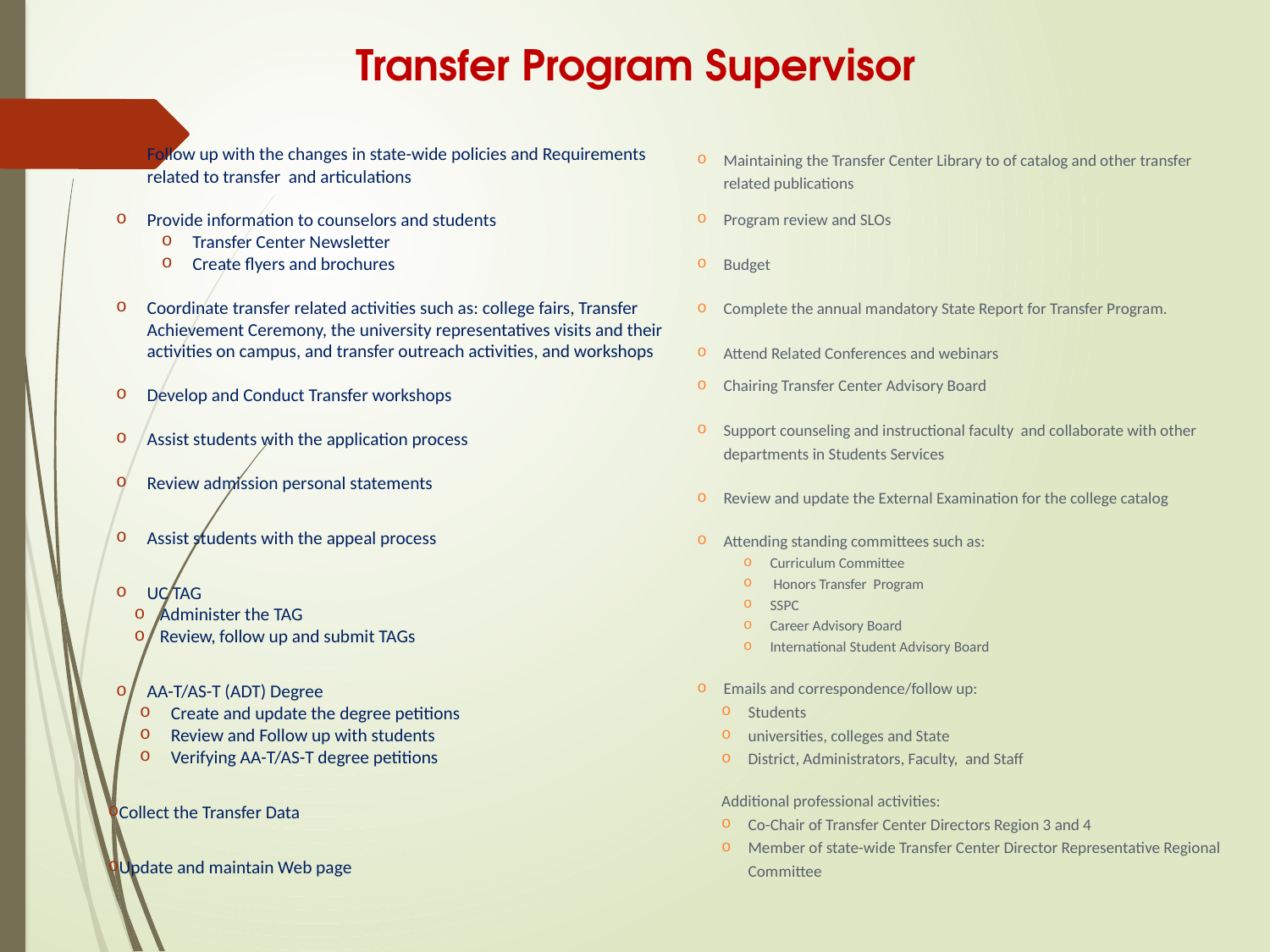

# Transfer Program Supervisor

Follow up with the changes in state-wide policies and Requirements related to transfer  and articulations

Provide information to counselors and students
Transfer Center Newsletter
Create flyers and brochures

Coordinate transfer related activities such as: college fairs, Transfer Achievement Ceremony, the university representatives visits and their activities on campus, and transfer outreach activities, and workshops

Develop and Conduct Transfer workshops

Assist students with the application process

Review admission personal statements

Assist students with the appeal process

UC TAG
Administer the TAG
Review, follow up and submit TAGs

AA-T/AS-T (ADT) Degree
Create and update the degree petitions
Review and Follow up with students
Verifying AA-T/AS-T degree petitions

Collect the Transfer Data

Update and maintain Web page

Maintaining the Transfer Center Library to of catalog and other transfer related publications

Program review and SLOs

Budget

Complete the annual mandatory State Report for Transfer Program.

Attend Related Conferences and webinars

Chairing Transfer Center Advisory Board

Support counseling and instructional faculty  and collaborate with other departments in Students Services

Review and update the External Examination for the college catalog

Attending standing committees such as:
Curriculum Committee
 Honors Transfer  Program
SSPC
Career Advisory Board
International Student Advisory Board

Emails and correspondence/follow up:
Students
universities, colleges and State
District, Administrators, Faculty,  and Staff

Additional professional activities:
Co-Chair of Transfer Center Directors Region 3 and 4
Member of state-wide Transfer Center Director Representative Regional Committee